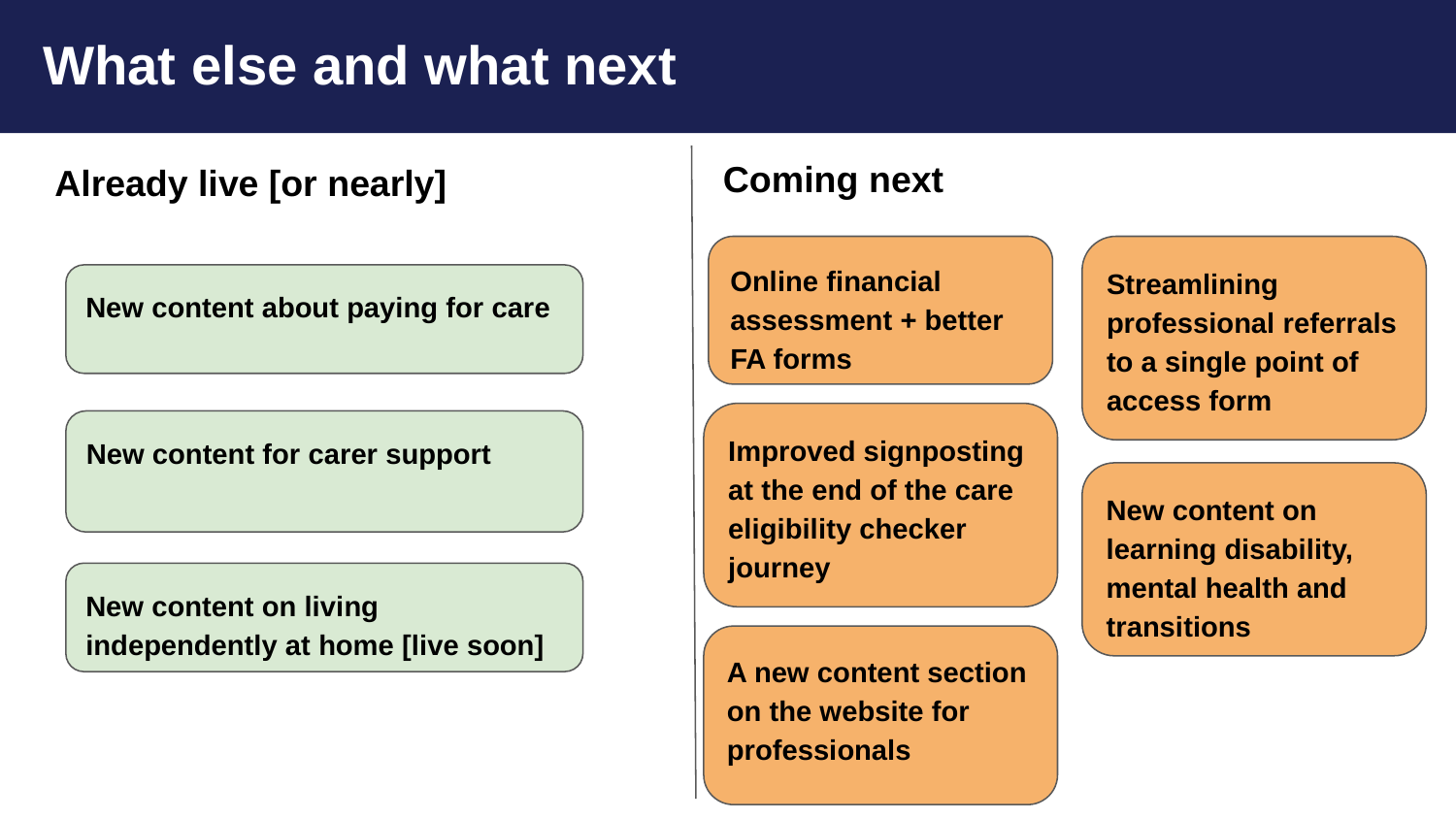

What else and what next
Coming next
Already live [or nearly]
Online financial assessment + better FA forms
Streamlining professional referrals to a single point of access form
New content about paying for care
Improved signposting at the end of the care eligibility checker journey
New content for carer support
New content on learning disability, mental health and transitions
New content on living independently at home [live soon]
A new content section on the website for professionals